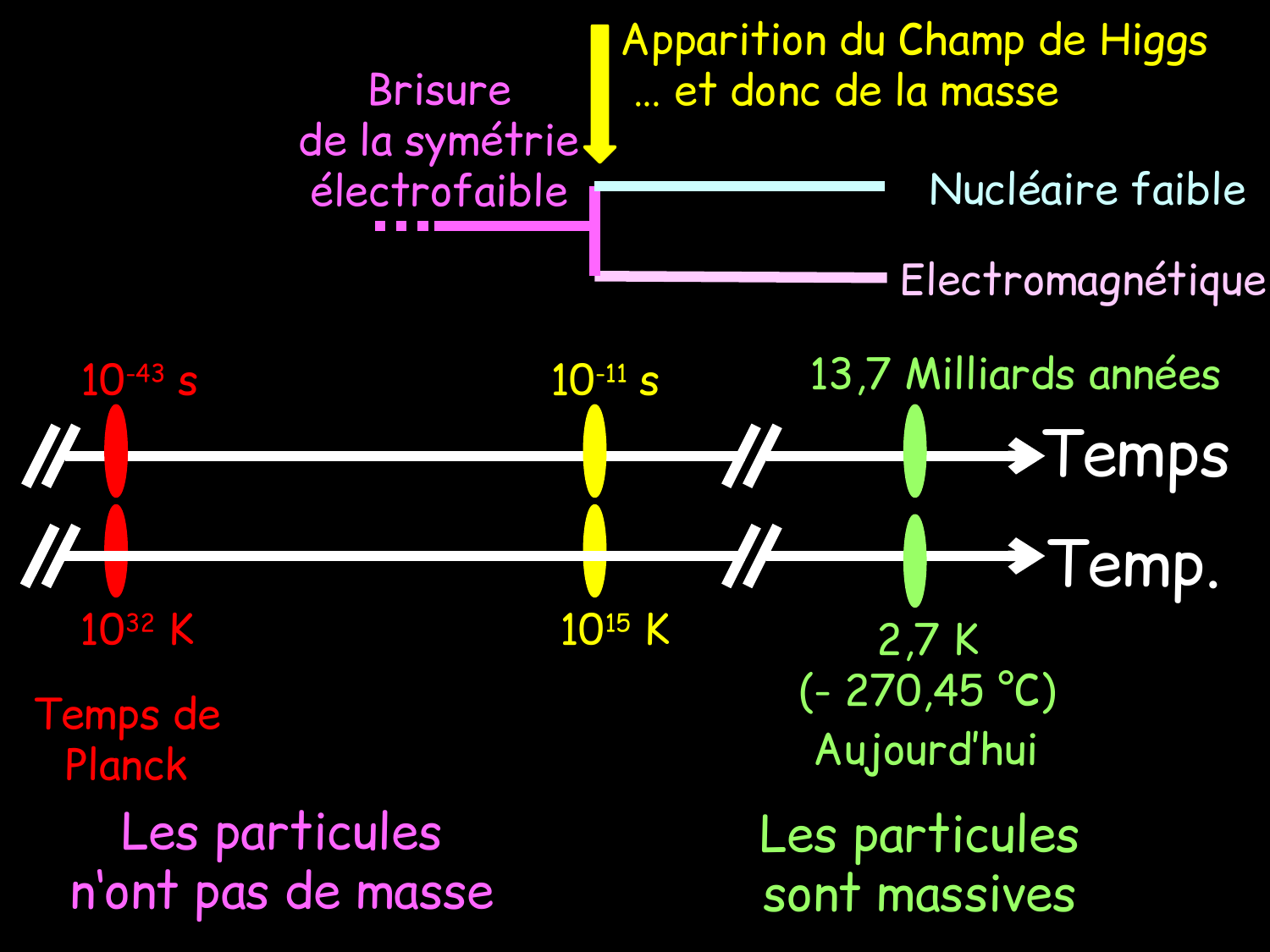

Apparition du Champ de Higgs
 … et donc de la masse

Brisure
de la symétrie
électrofaible
Nucléaire faible
Electromagnétique
13,7 Milliards années
10-43 s
10-11 s

Temps

Temp.
1032 K
1015 K
2,7 K
(- 270,45 °C)
Temps de
Planck
Aujourd’hui
Les particules
n‘ont pas de masse
Les particules
sont massives
49